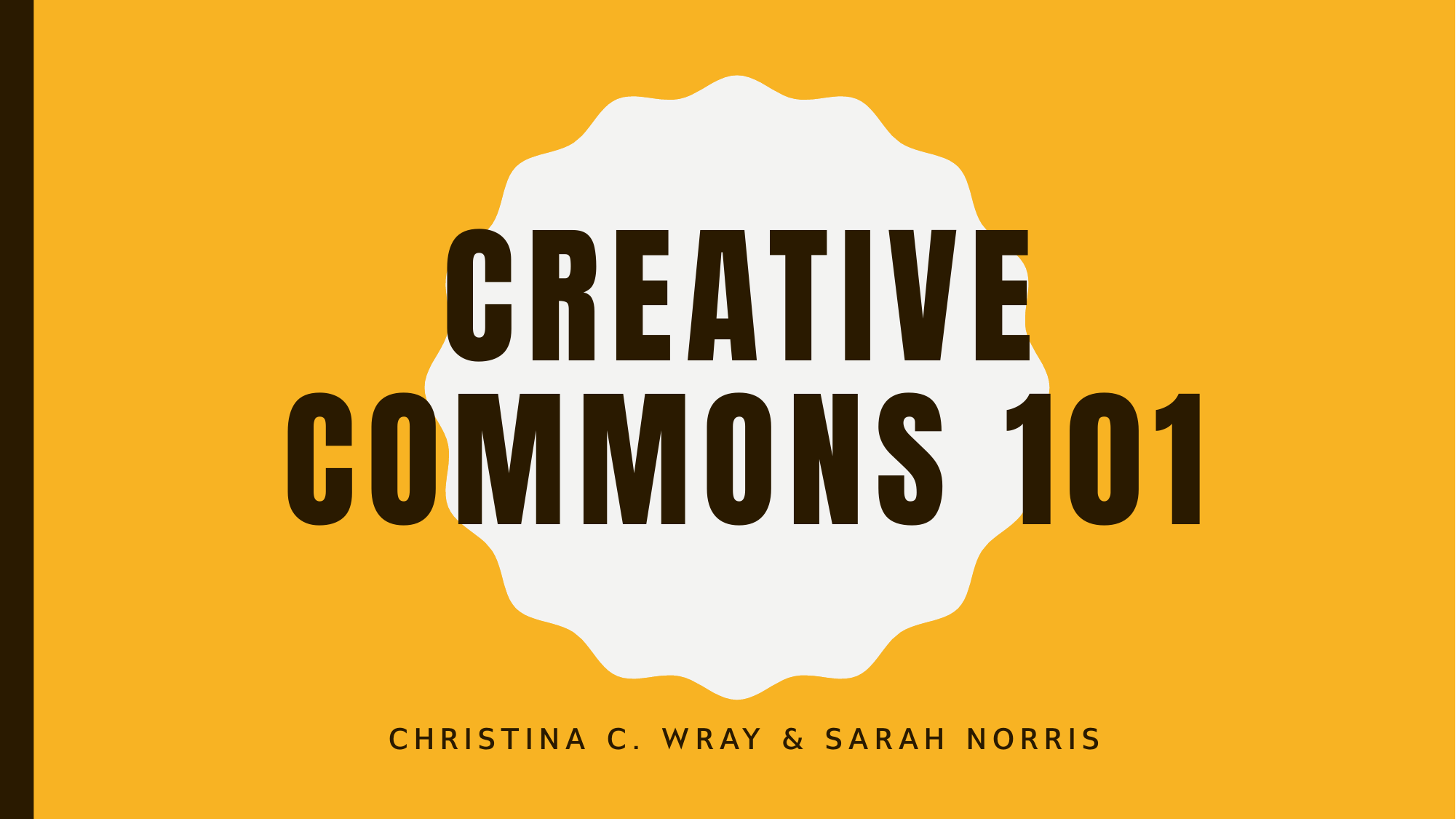

# Creative Commons 101
Christina C. Wray & Sarah Norris